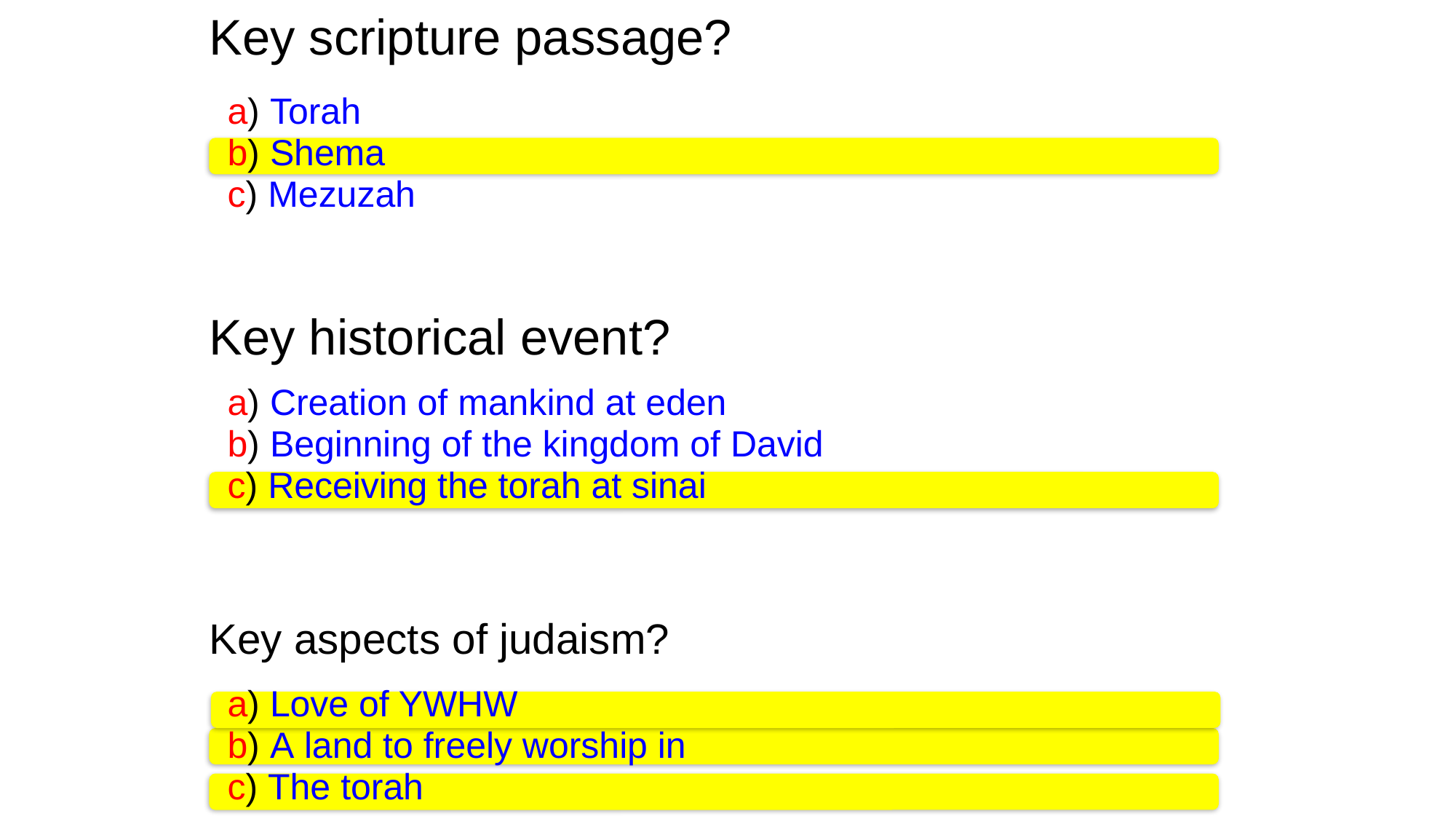

Key scripture passage?
a) Torah
b) Shema
c) Mezuzah

Key historical event?
a) Creation of mankind at eden
b) Beginning of the kingdom of David
c) Receiving the torah at sinai

Key aspects of judaism?
a) Love of YWHW
b) A land to freely worship in
c) The torah